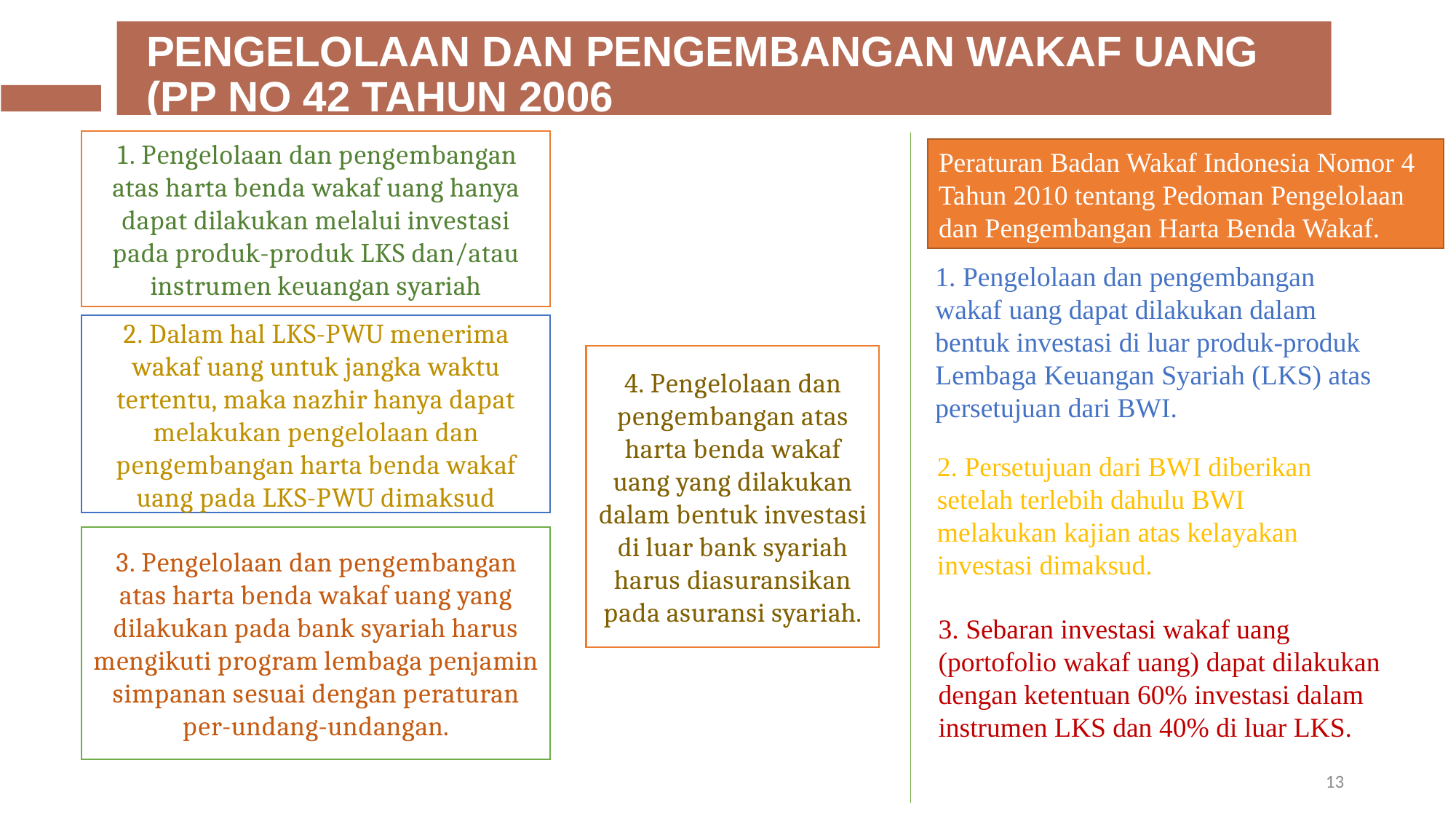

# PENGELOLAAN DAN PENGEMBANGAN WAKAF UANG (PP NO 42 TAHUN 2006

1. Pengelolaan dan pengembangan atas harta benda wakaf uang hanya dapat dilakukan melalui investasi pada produk-produk LKS dan/atau instrumen keuangan syariah
Peraturan Badan Wakaf Indonesia Nomor 4 Tahun 2010 tentang Pedoman Pengelolaan dan Pengembangan Harta Benda Wakaf.
1. Pengelolaan dan pengembangan wakaf uang dapat dilakukan dalam bentuk investasi di luar produk-produk Lembaga Keuangan Syariah (LKS) atas persetujuan dari BWI.
2. Dalam hal LKS-PWU menerima wakaf uang untuk jangka waktu tertentu, maka nazhir hanya dapat melakukan pengelolaan dan pengembangan harta benda wakaf uang pada LKS-PWU dimaksud
4. Pengelolaan dan pengembangan atas harta benda wakaf uang yang dilakukan dalam bentuk investasi di luar bank syariah harus diasuransikan pada asuransi syariah.
2. Persetujuan dari BWI diberikan setelah terlebih dahulu BWI melakukan kajian atas kelayakan investasi dimaksud.
3. Pengelolaan dan pengembangan atas harta benda wakaf uang yang dilakukan pada bank syariah harus mengikuti program lembaga penjamin simpanan sesuai dengan peraturan per-undang-undangan.
3. Sebaran investasi wakaf uang (portofolio wakaf uang) dapat dilakukan dengan ketentuan 60% investasi dalam instrumen LKS dan 40% di luar LKS.
13